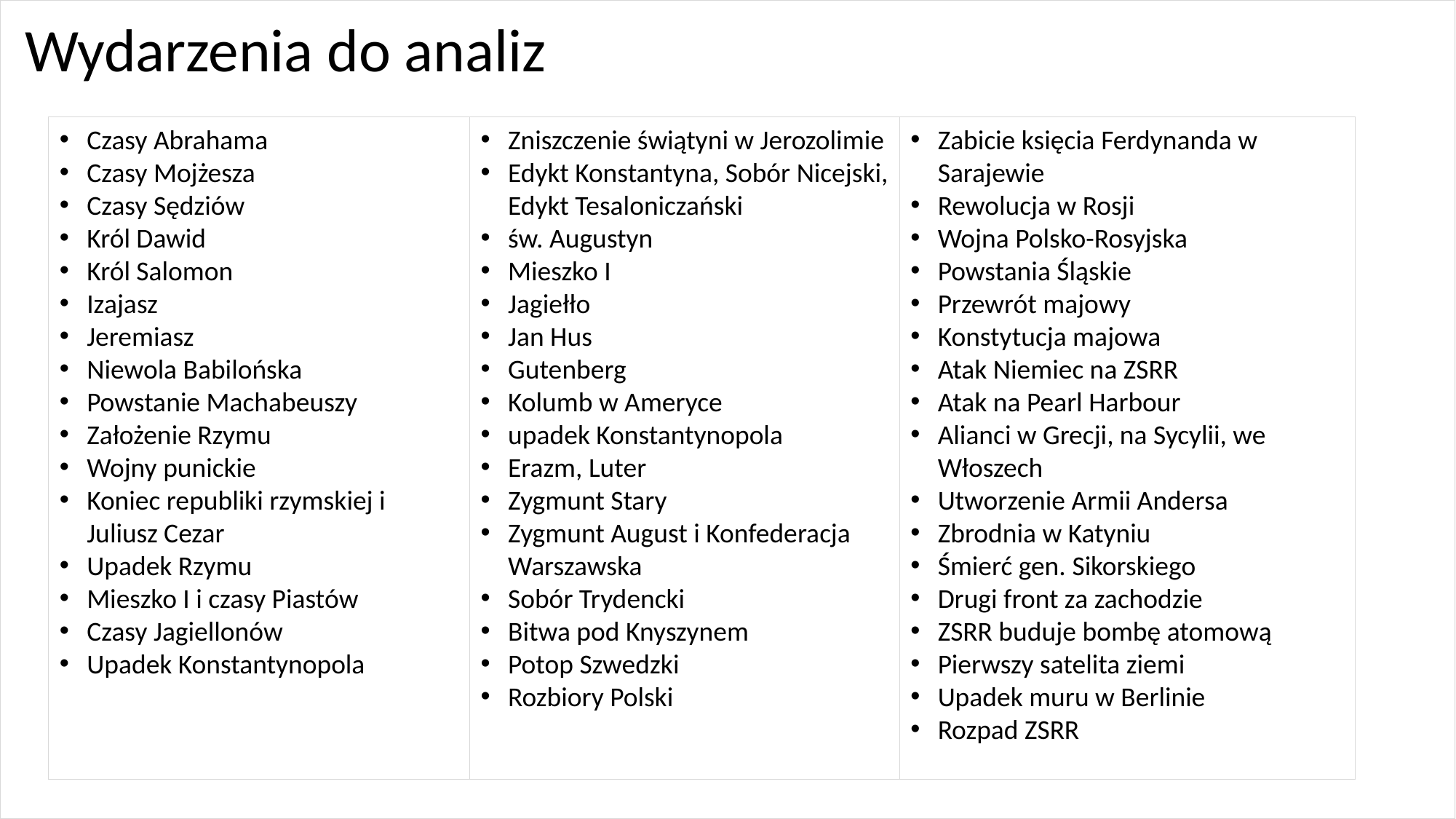

# Wydarzenia do analiz
Czasy Abrahama
Czasy Mojżesza
Czasy Sędziów
Król Dawid
Król Salomon
Izajasz
Jeremiasz
Niewola Babilońska
Powstanie Machabeuszy
Założenie Rzymu
Wojny punickie
Koniec republiki rzymskiej i Juliusz Cezar
Upadek Rzymu
Mieszko I i czasy Piastów
Czasy Jagiellonów
Upadek Konstantynopola
Zniszczenie świątyni w Jerozolimie
Edykt Konstantyna, Sobór Nicejski, Edykt Tesaloniczański
św. Augustyn
Mieszko I
Jagiełło
Jan Hus
Gutenberg
Kolumb w Ameryce
upadek Konstantynopola
Erazm, Luter
Zygmunt Stary
Zygmunt August i Konfederacja Warszawska
Sobór Trydencki
Bitwa pod Knyszynem
Potop Szwedzki
Rozbiory Polski

Zabicie księcia Ferdynanda w Sarajewie
Rewolucja w Rosji
Wojna Polsko-Rosyjska
Powstania Śląskie
Przewrót majowy
Konstytucja majowa
Atak Niemiec na ZSRR
Atak na Pearl Harbour
Alianci w Grecji, na Sycylii, we Włoszech
Utworzenie Armii Andersa
Zbrodnia w Katyniu
Śmierć gen. Sikorskiego
Drugi front za zachodzie
ZSRR buduje bombę atomową
Pierwszy satelita ziemi
Upadek muru w Berlinie
Rozpad ZSRR